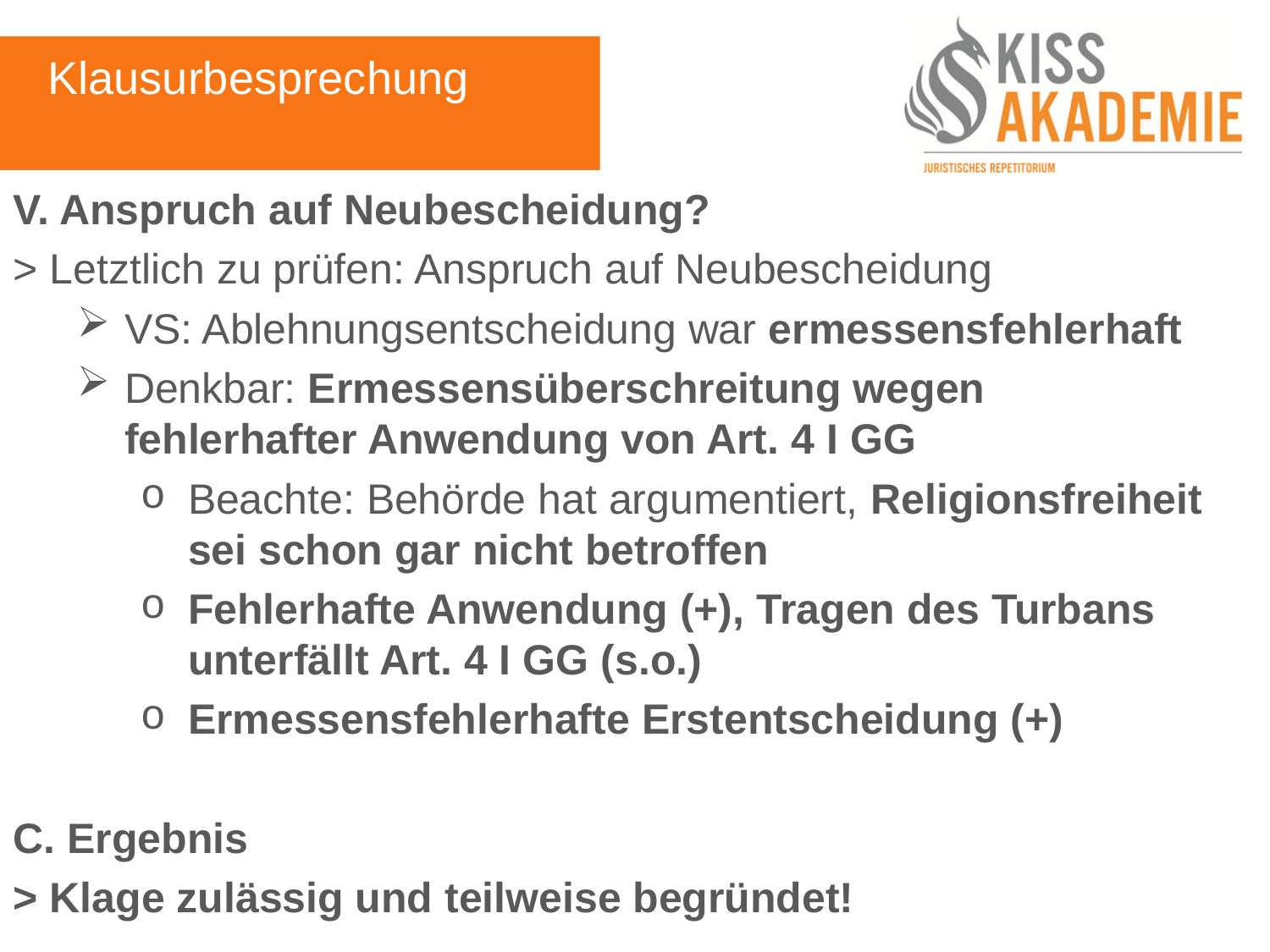

Klausurbesprechung
V. Anspruch auf Neubescheidung?
> Letztlich zu prüfen: Anspruch auf Neubescheidung
VS: Ablehnungsentscheidung war ermessensfehlerhaft
Denkbar: Ermessensüberschreitung wegen fehlerhafter Anwendung von Art. 4 I GG
Beachte: Behörde hat argumentiert, Religionsfreiheit sei schon gar nicht betroffen
Fehlerhafte Anwendung (+), Tragen des Turbans unterfällt Art. 4 I GG (s.o.)
Ermessensfehlerhafte Erstentscheidung (+)

C. Ergebnis
> Klage zulässig und teilweise begründet!